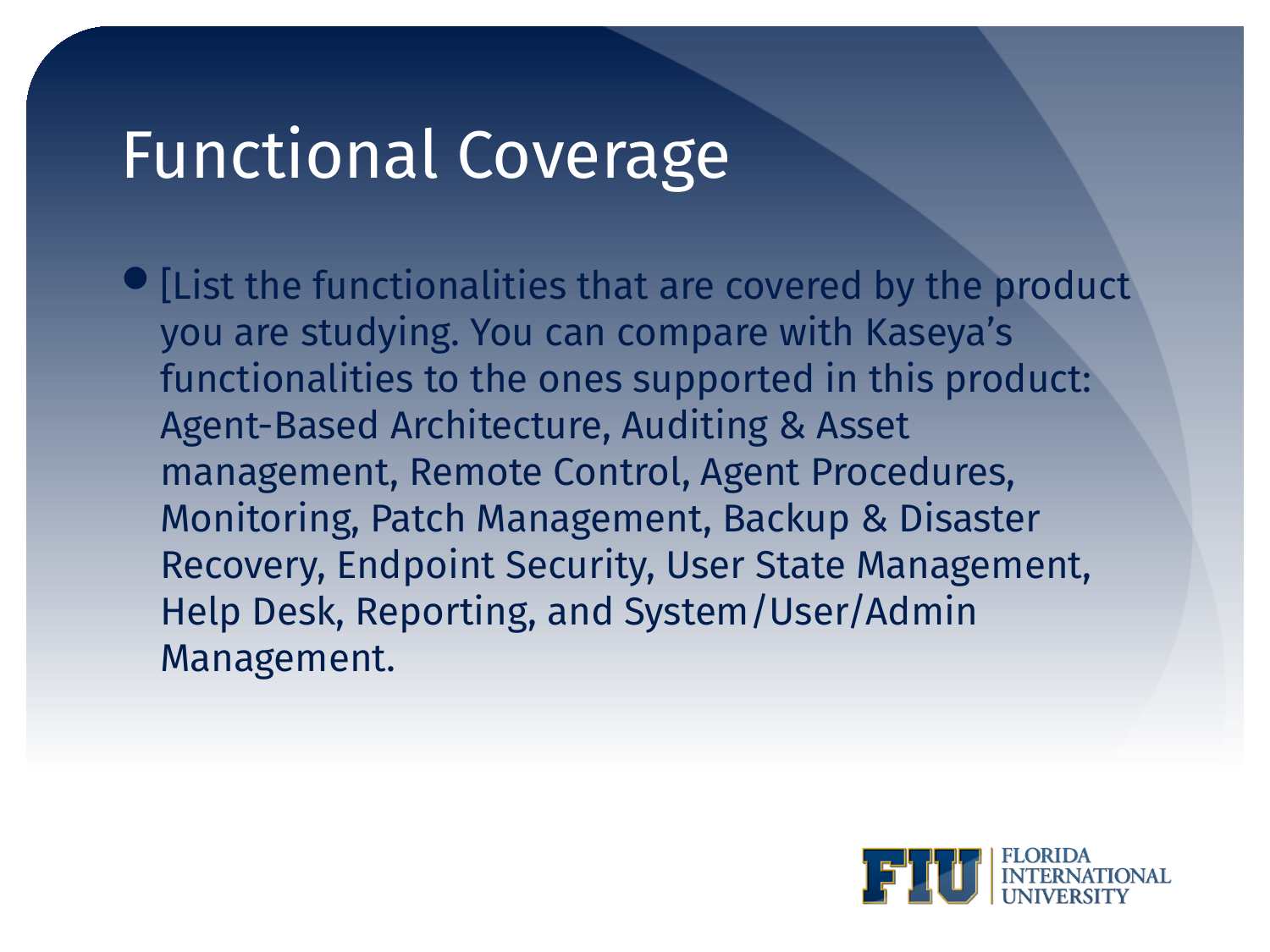

# Functional Coverage
[List the functionalities that are covered by the product you are studying. You can compare with Kaseya’s functionalities to the ones supported in this product: Agent-Based Architecture, Auditing & Asset management, Remote Control, Agent Procedures, Monitoring, Patch Management, Backup & Disaster Recovery, Endpoint Security, User State Management, Help Desk, Reporting, and System/User/Admin Management.